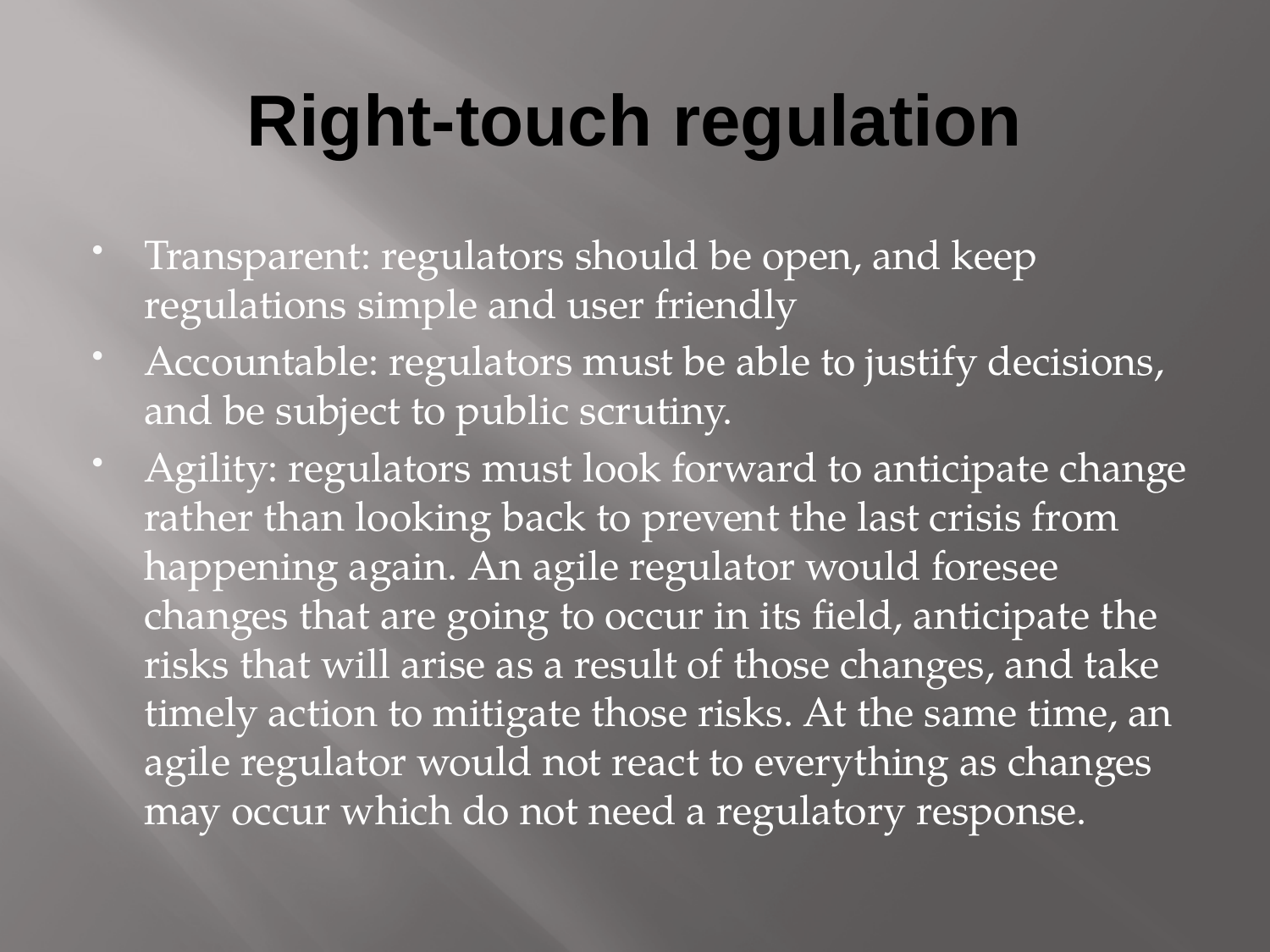

# Right-touch regulation
Transparent: regulators should be open, and keep regulations simple and user friendly
Accountable: regulators must be able to justify decisions, and be subject to public scrutiny.
Agility: regulators must look forward to anticipate change rather than looking back to prevent the last crisis from happening again. An agile regulator would foresee changes that are going to occur in its field, anticipate the risks that will arise as a result of those changes, and take timely action to mitigate those risks. At the same time, an agile regulator would not react to everything as changes may occur which do not need a regulatory response.